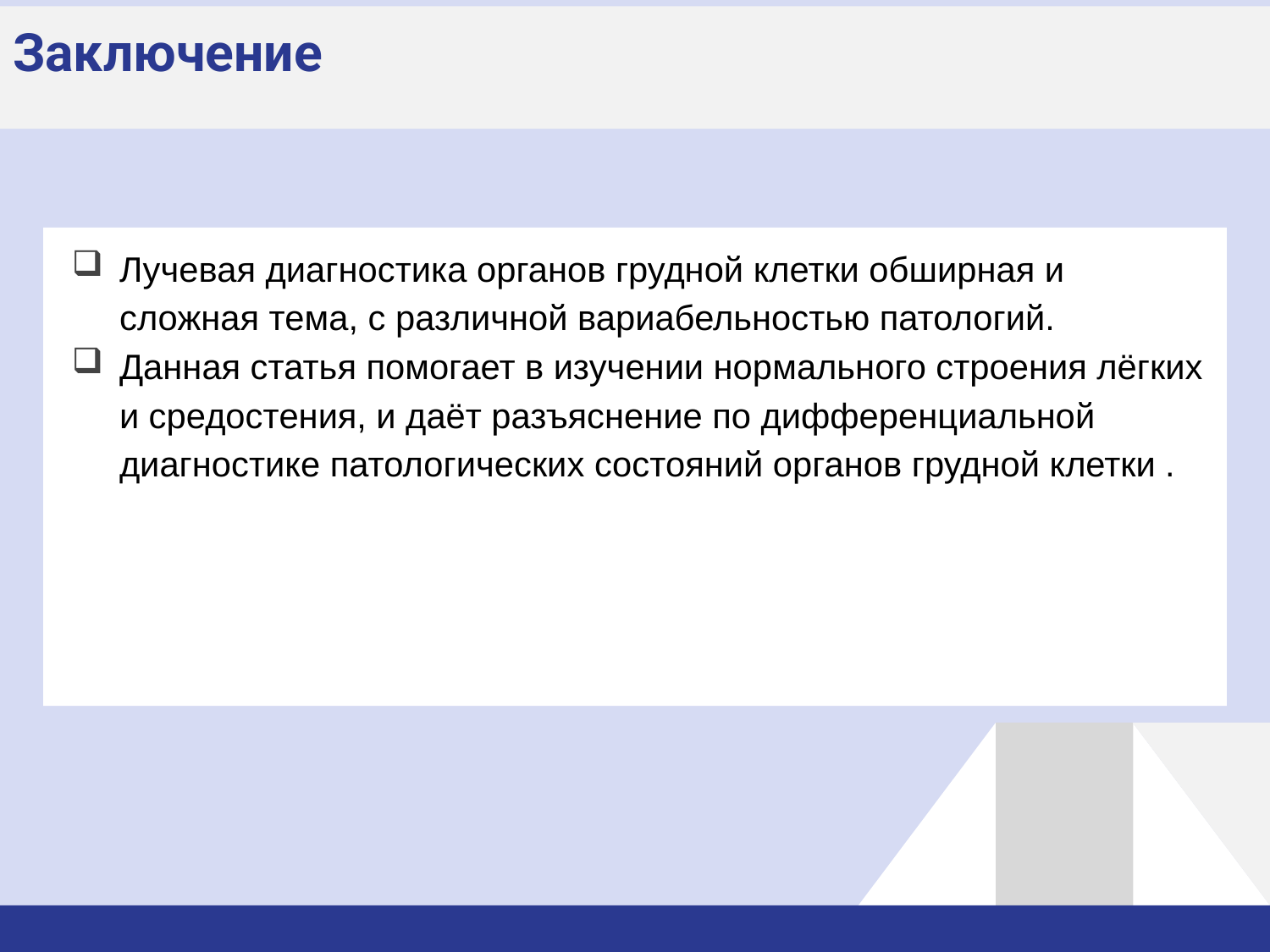

# Заключение
Лучевая диагностика органов грудной клетки обширная и сложная тема, с различной вариабельностью патологий.
Данная статья помогает в изучении нормального строения лёгких и средостения, и даёт разъяснение по дифференциальной диагностике патологических состояний органов грудной клетки .